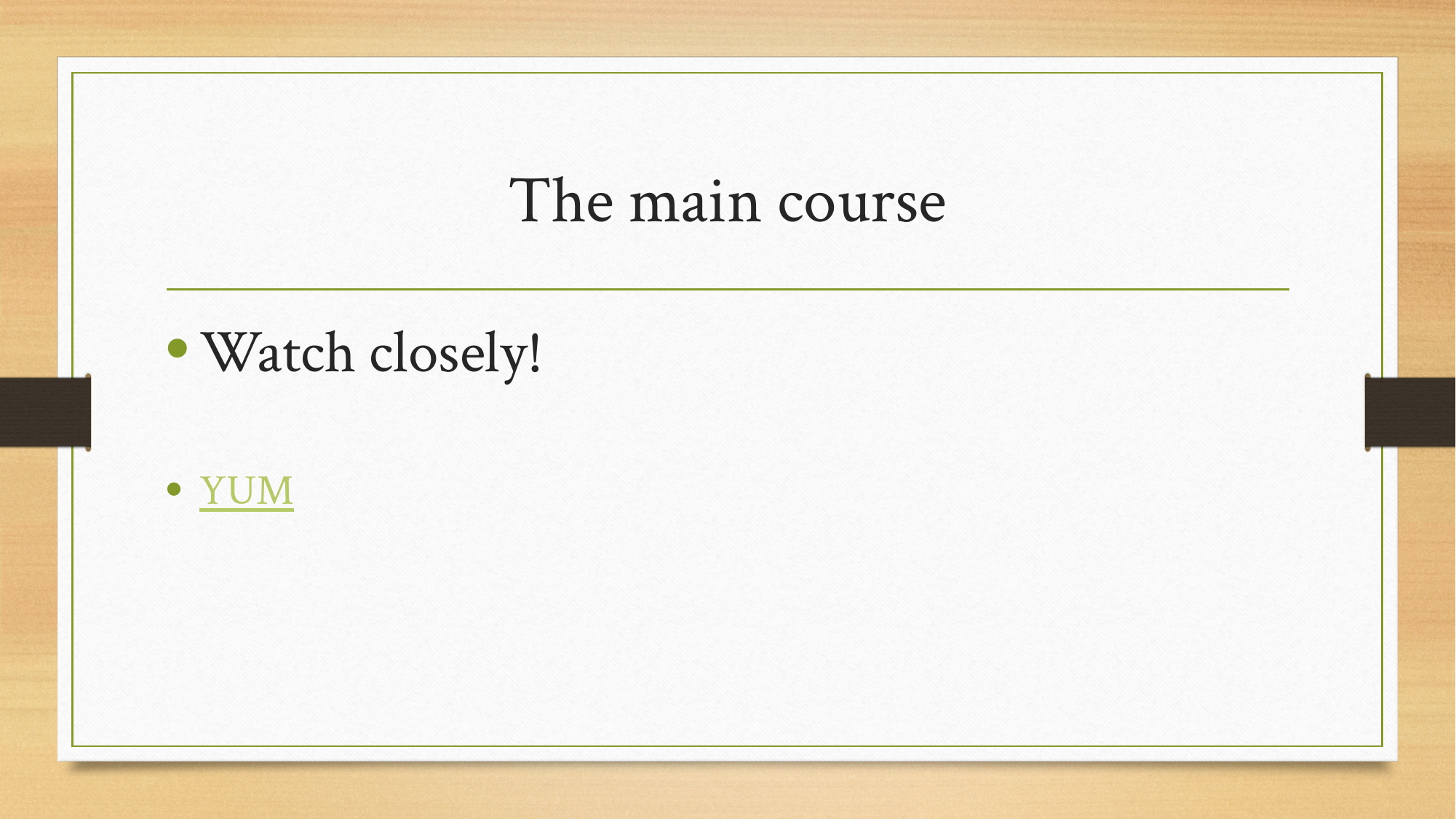

# The main course
Watch closely!

YUM